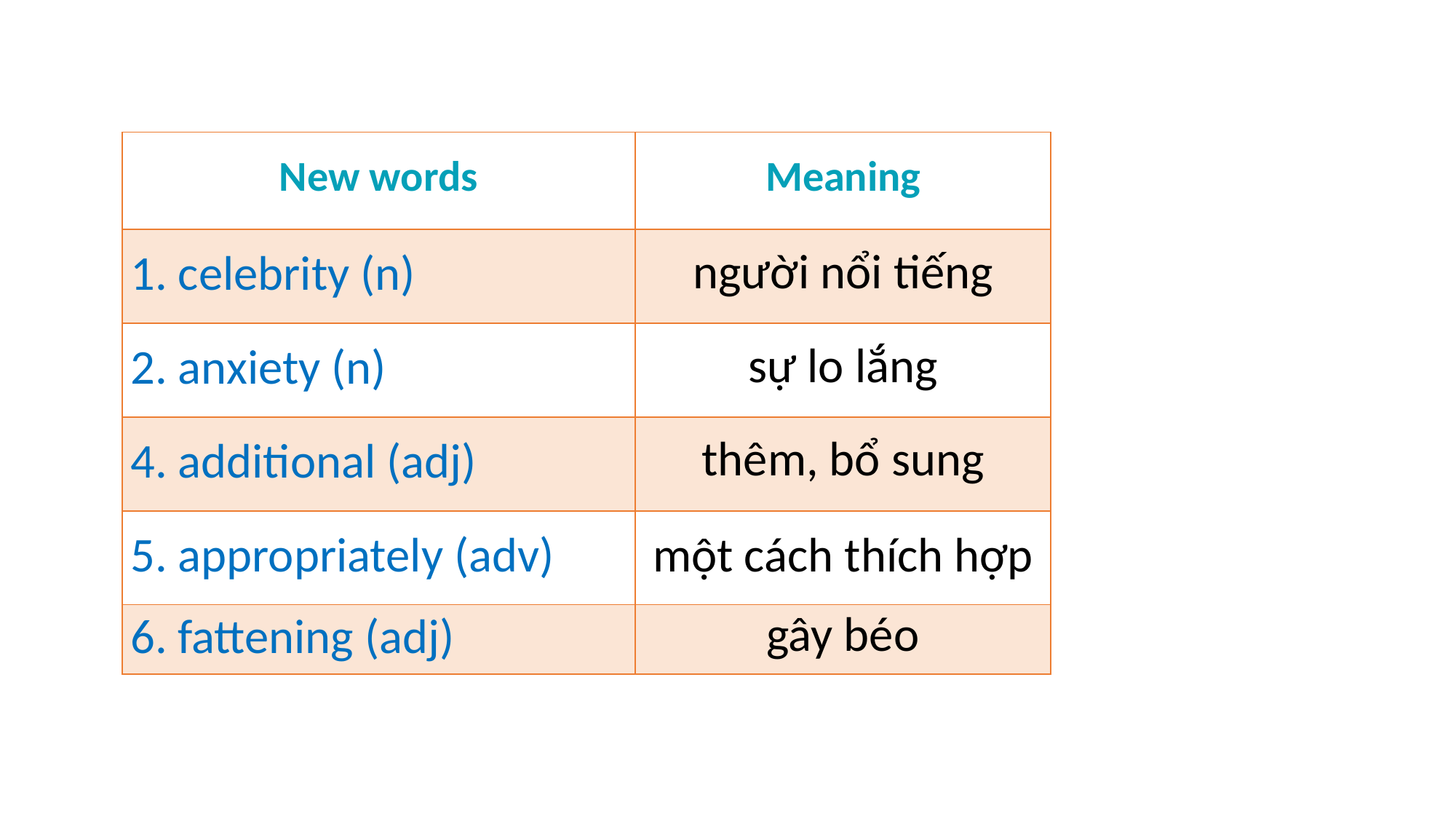

| New words | Meaning |
| --- | --- |
| 1. celebrity (n) | người nổi tiếng |
| 2. anxiety (n) | sự lo lắng |
| 4. additional (adj) | thêm, bổ sung |
| 5. appropriately (adv) | một cách thích hợp |
| 6. fattening (adj) | gây béo |